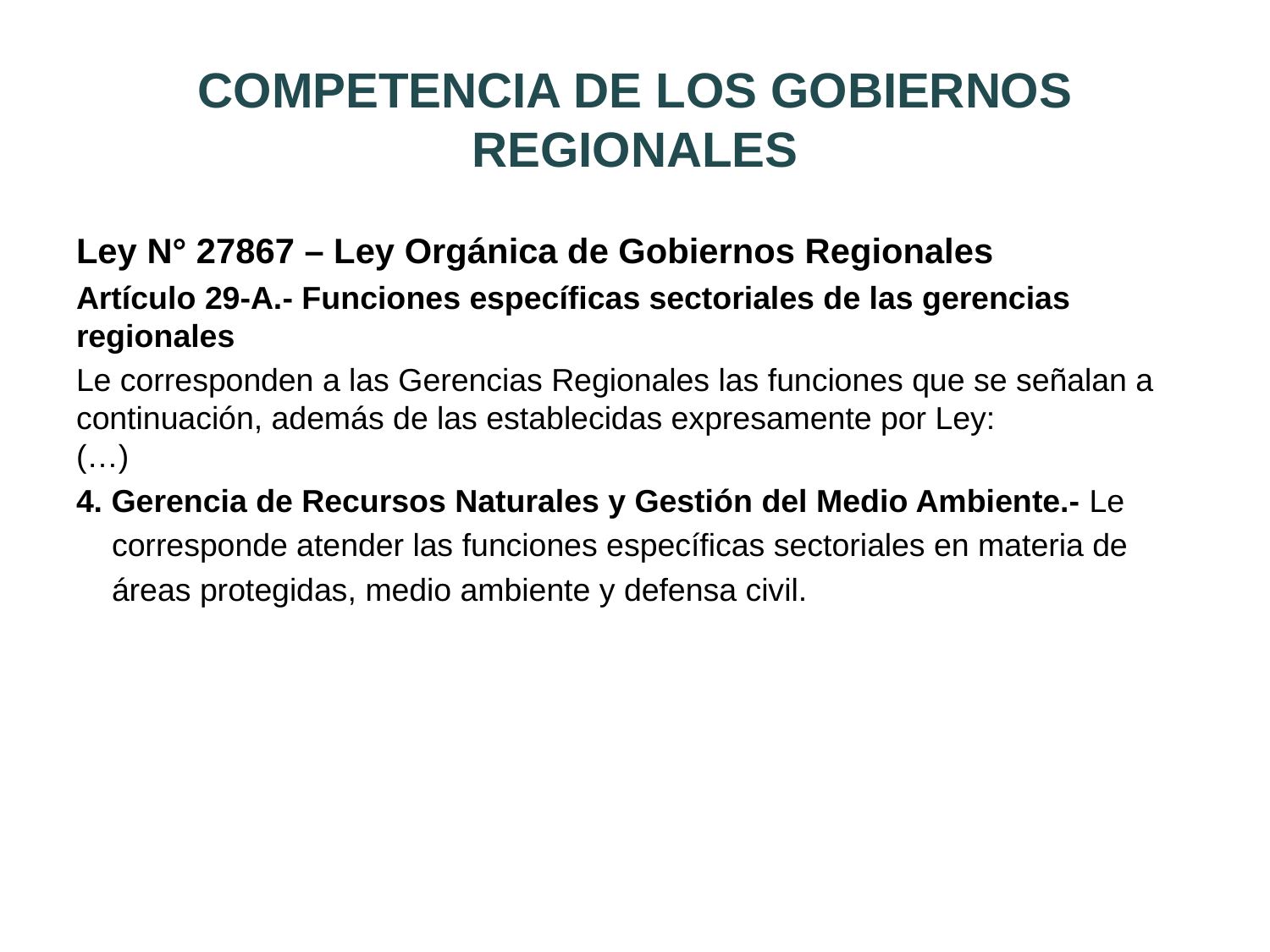

# COMPETENCIA DE LOS GOBIERNOS REGIONALES
Ley N° 27867 – Ley Orgánica de Gobiernos Regionales
Artículo 29-A.- Funciones específicas sectoriales de las gerencias regionales
Le corresponden a las Gerencias Regionales las funciones que se señalan a continuación, además de las establecidas expresamente por Ley:
(…)
4. Gerencia de Recursos Naturales y Gestión del Medio Ambiente.- Le
    corresponde atender las funciones específicas sectoriales en materia de
    áreas protegidas, medio ambiente y defensa civil.